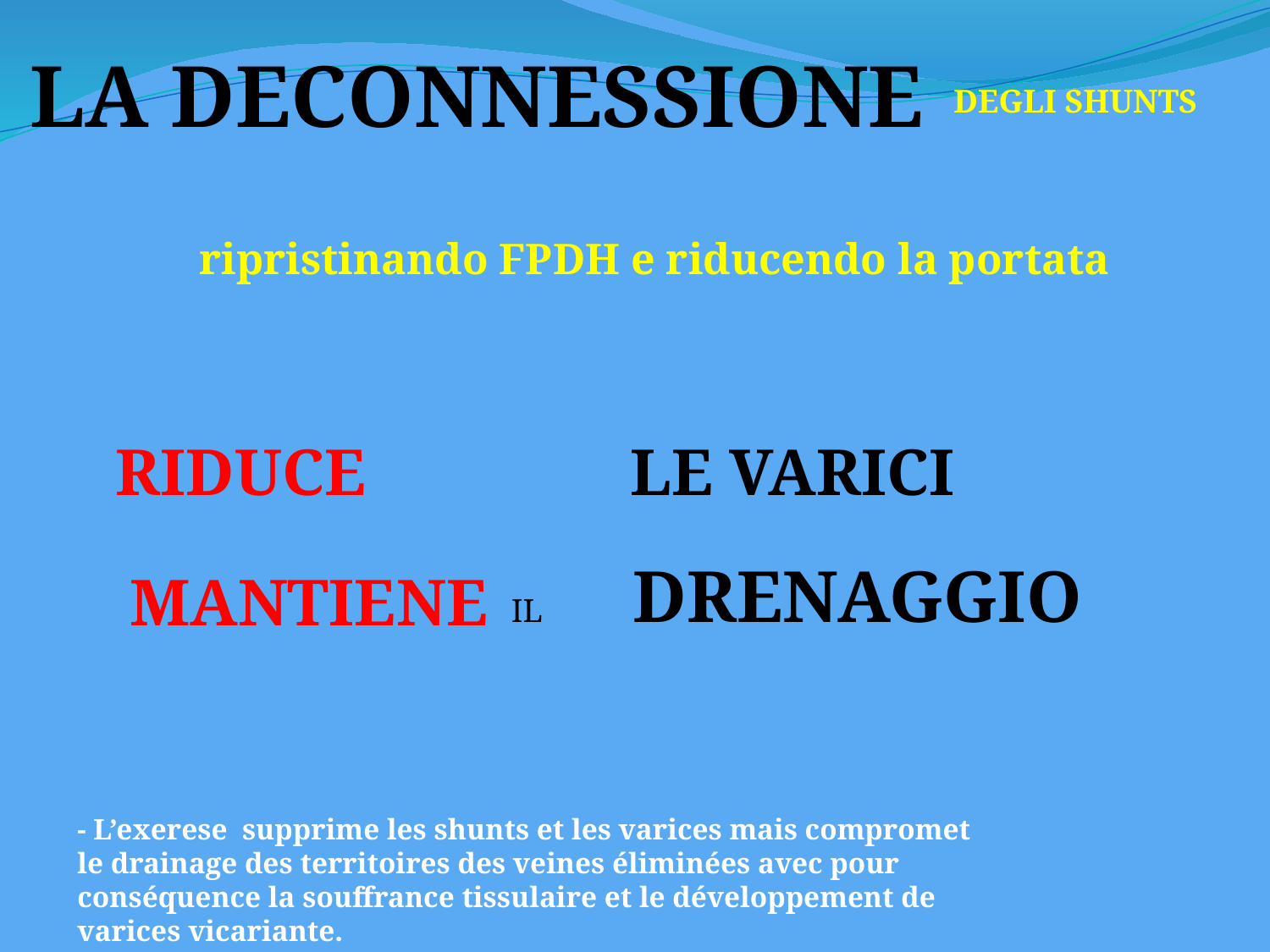

LA DECONNESSIONE
DEGLI SHUNTS
ripristinando FPDH e riducendo la portata
RIDUCE                LE VARICI
IL           DRENAGGIO
MANTIENE
- L’exerese  supprime les shunts et les varices mais compromet le drainage des territoires des veines éliminées avec pour conséquence la souffrance tissulaire et le développement de varices vicariante.